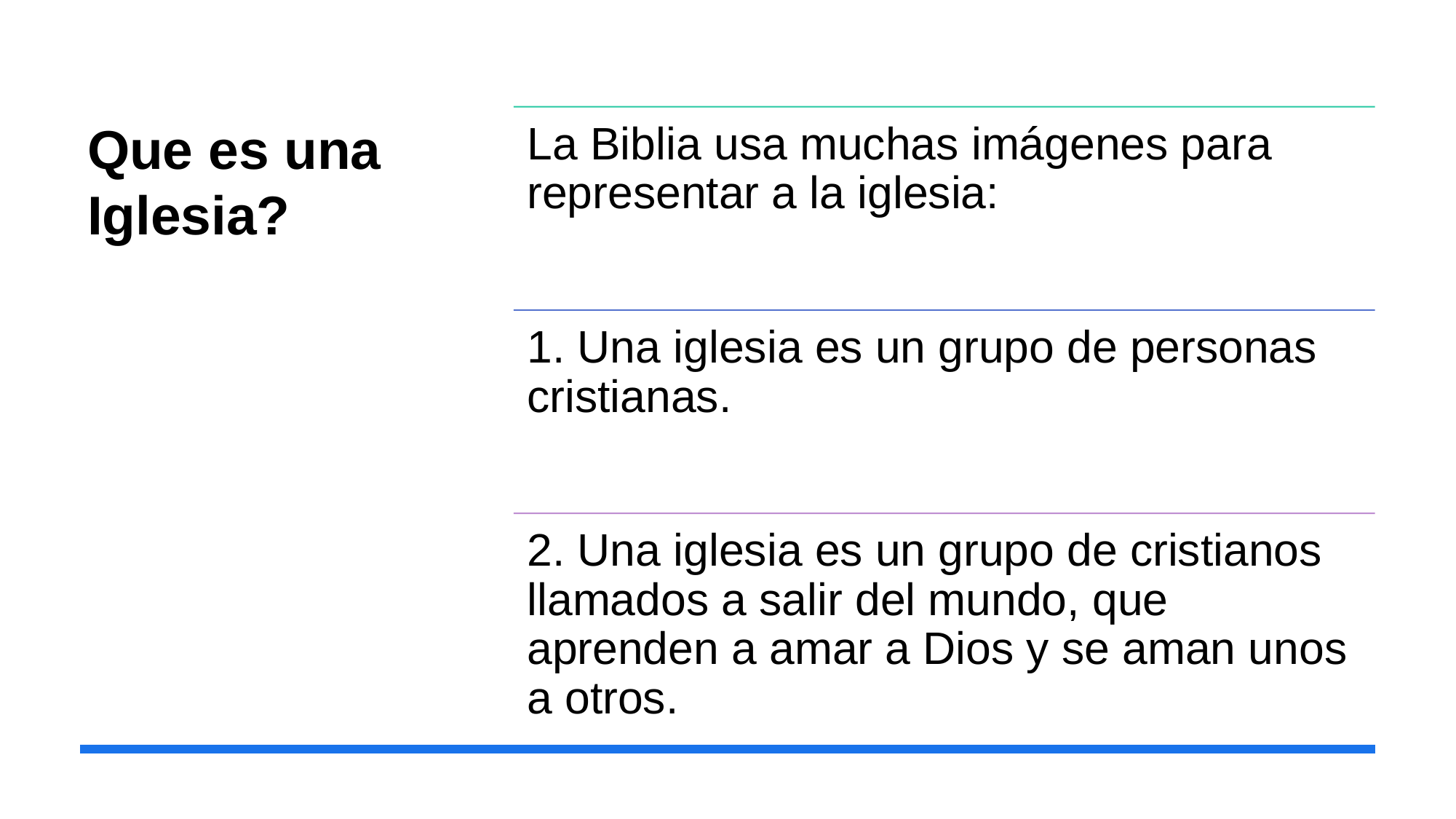

La Biblia usa muchas imágenes para representar a la iglesia:
1. Una iglesia es un grupo de personas cristianas.
2. Una iglesia es un grupo de cristianos llamados a salir del mundo, que aprenden a amar a Dios y se aman unos a otros.
# Que es una Iglesia?